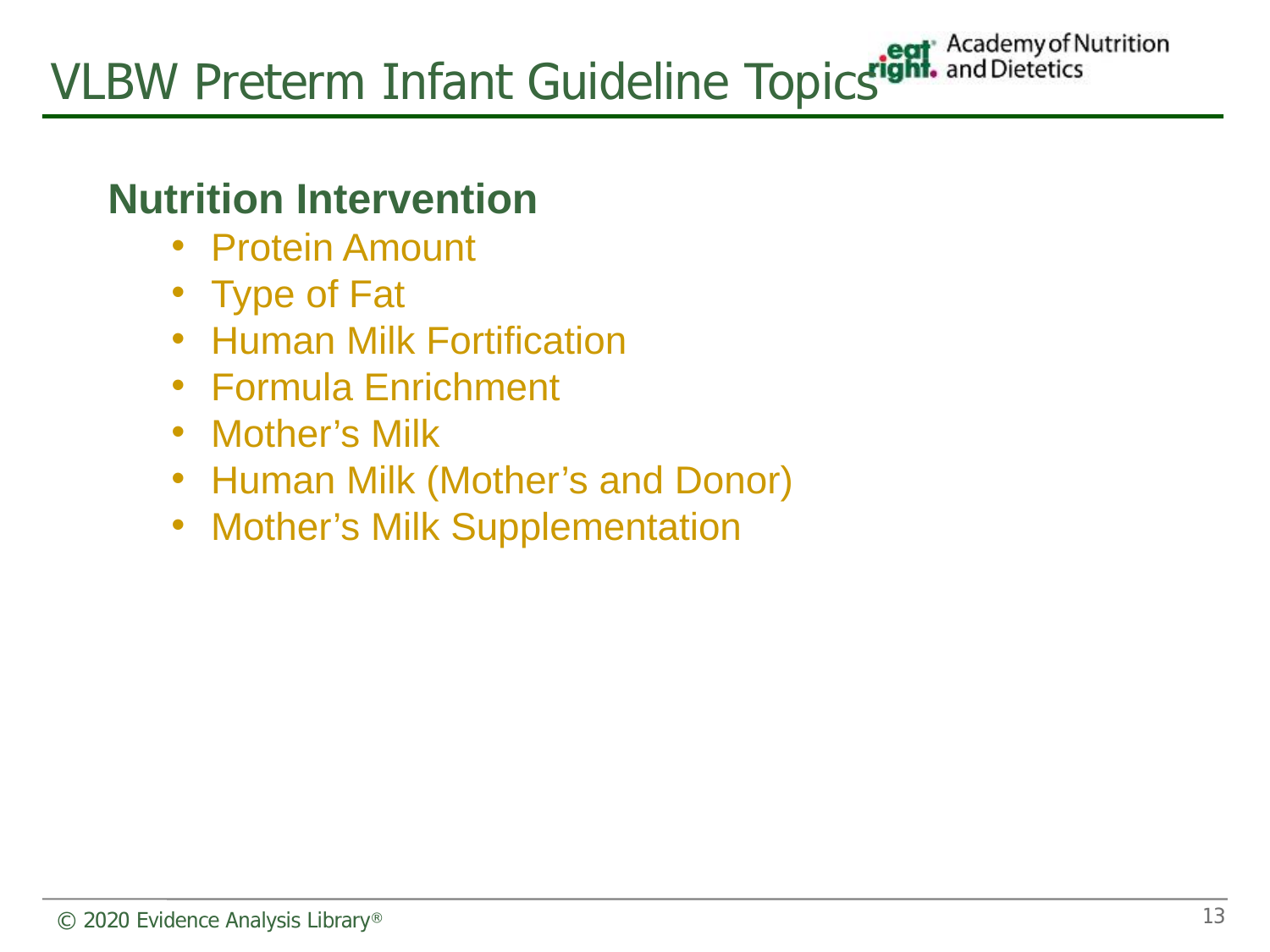

VLBW Preterm Infant Guideline Topics

Nutrition Intervention
Protein Amount
Type of Fat
Human Milk Fortification
Formula Enrichment
Mother’s Milk
Human Milk (Mother’s and Donor)
Mother’s Milk Supplementation
13
© 2020 Evidence Analysis Library®